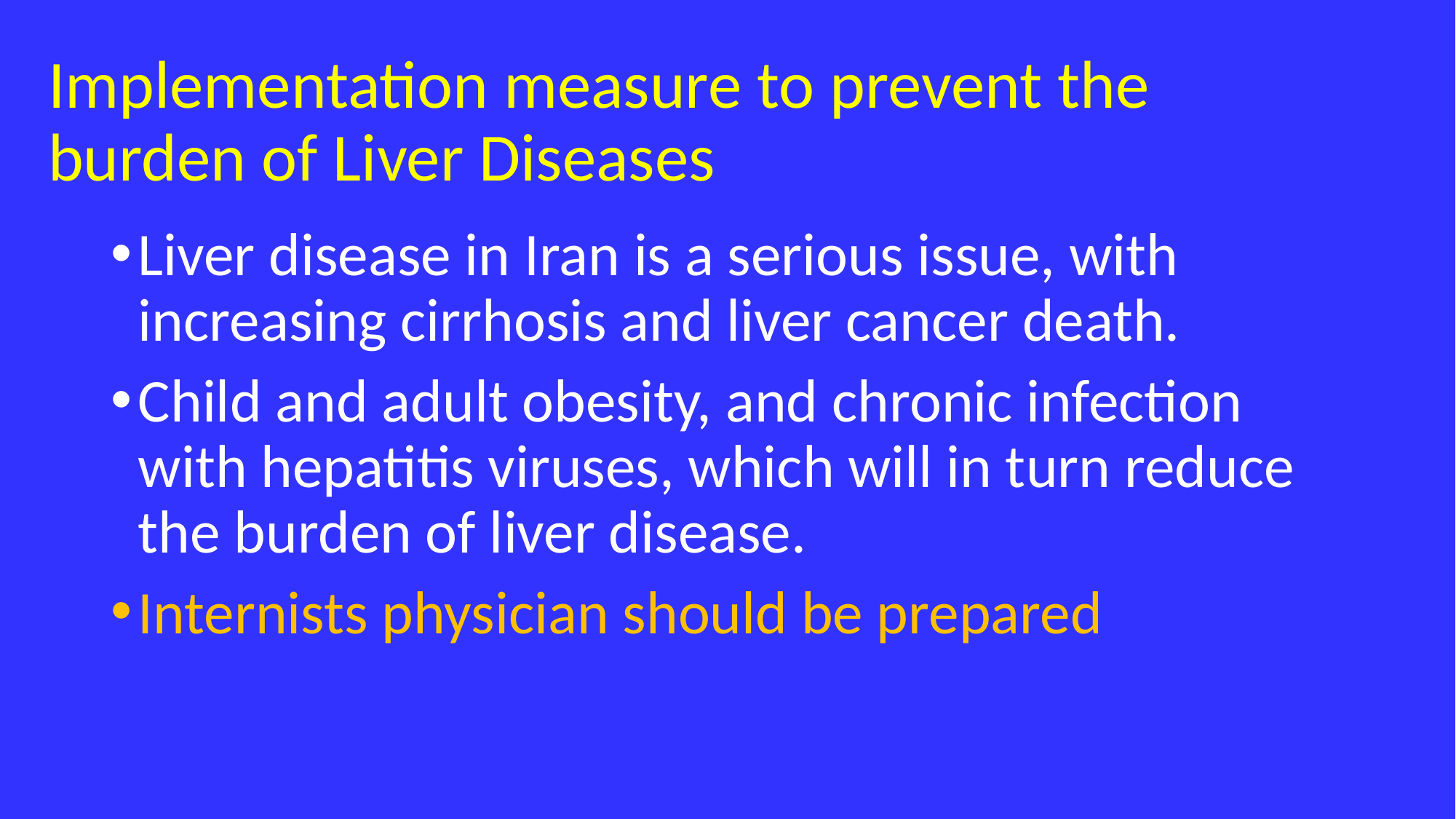

# Implementation measure to prevent the burden of Liver Diseases
Liver disease in Iran is a serious issue, with increasing cirrhosis and liver cancer death.
Child and adult obesity, and chronic infection with hepatitis viruses, which will in turn reduce the burden of liver disease.
Internists physician should be prepared